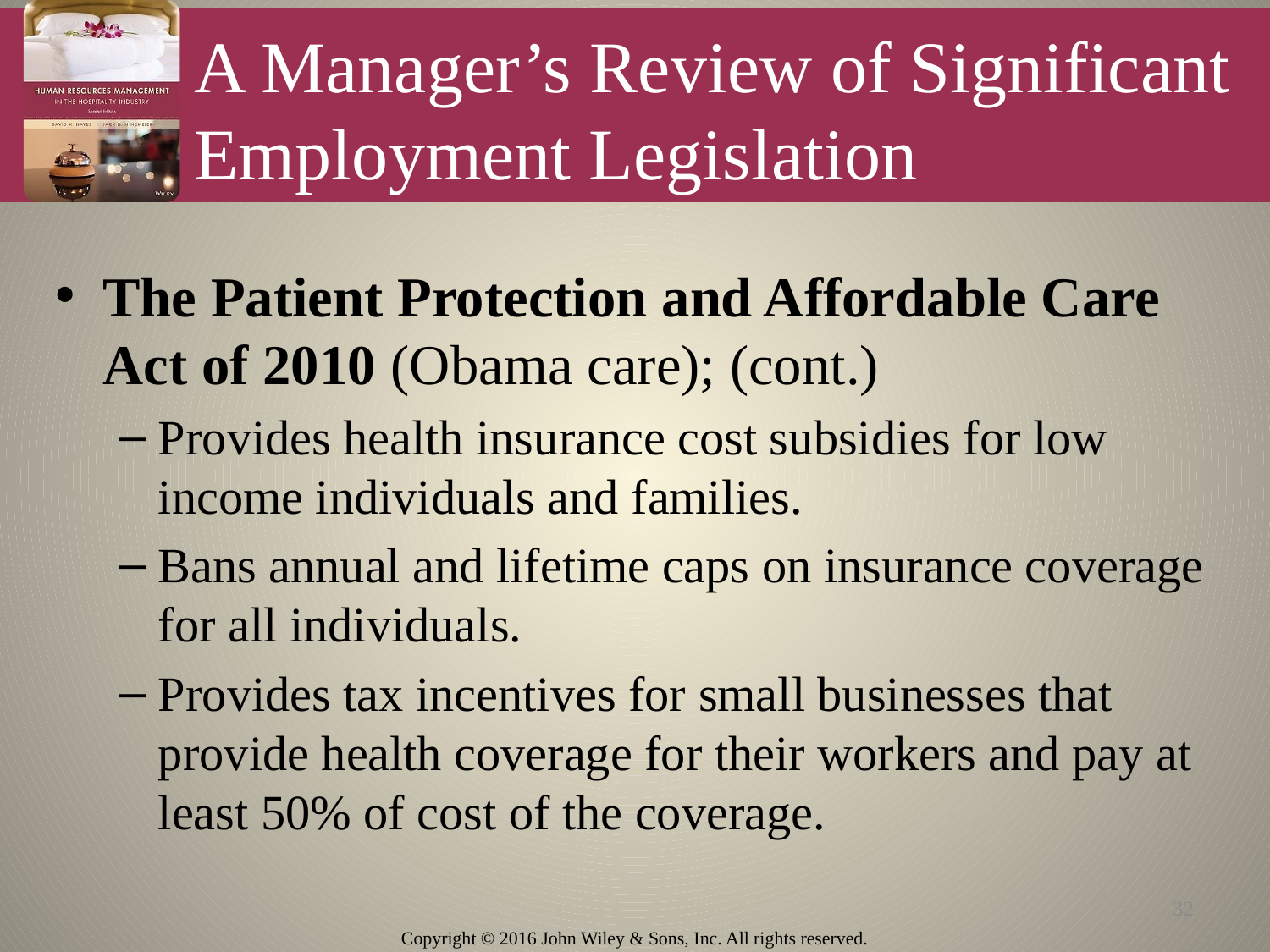

# A Manager’s Review of Significant Employment Legislation
The Patient Protection and Affordable Care Act of 2010 (Obama care); (cont.)
Provides health insurance cost subsidies for low income individuals and families.
Bans annual and lifetime caps on insurance coverage for all individuals.
Provides tax incentives for small businesses that provide health coverage for their workers and pay at least 50% of cost of the coverage.
32